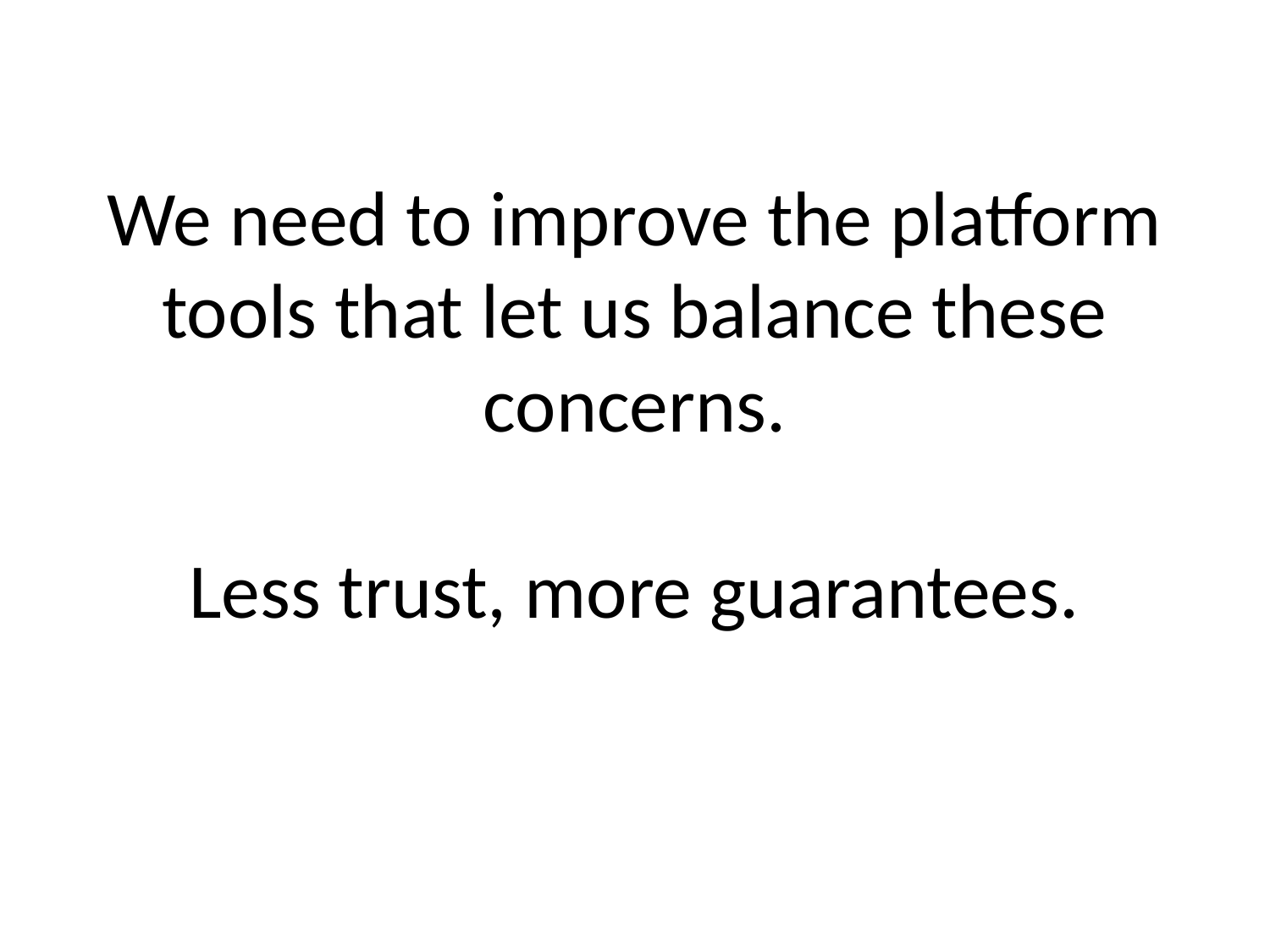

# We need to improve the platform tools that let us balance these concerns. Less trust, more guarantees.